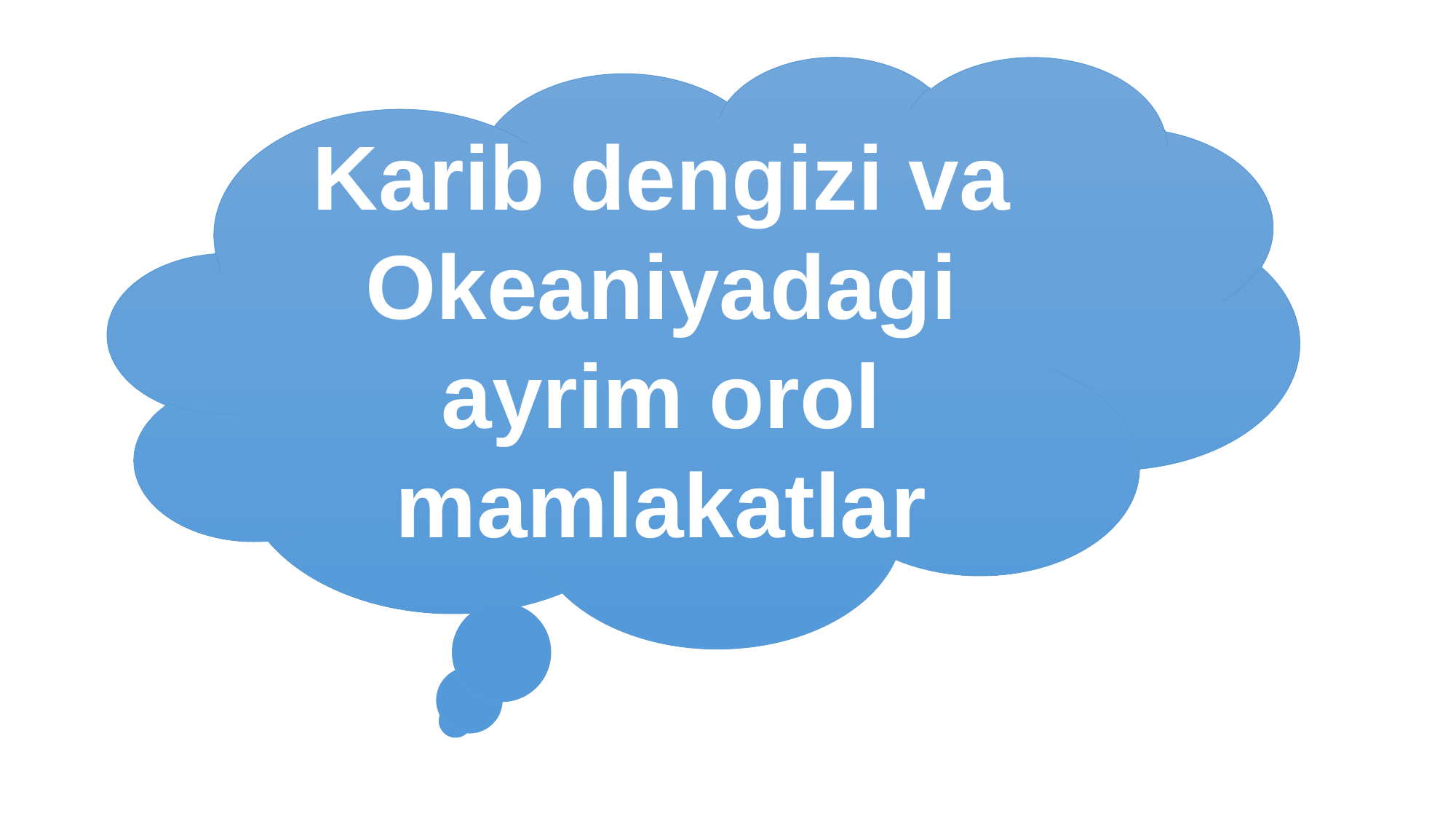

Karib dengizi va Okeaniyadagi ayrim orol mamlakatlar